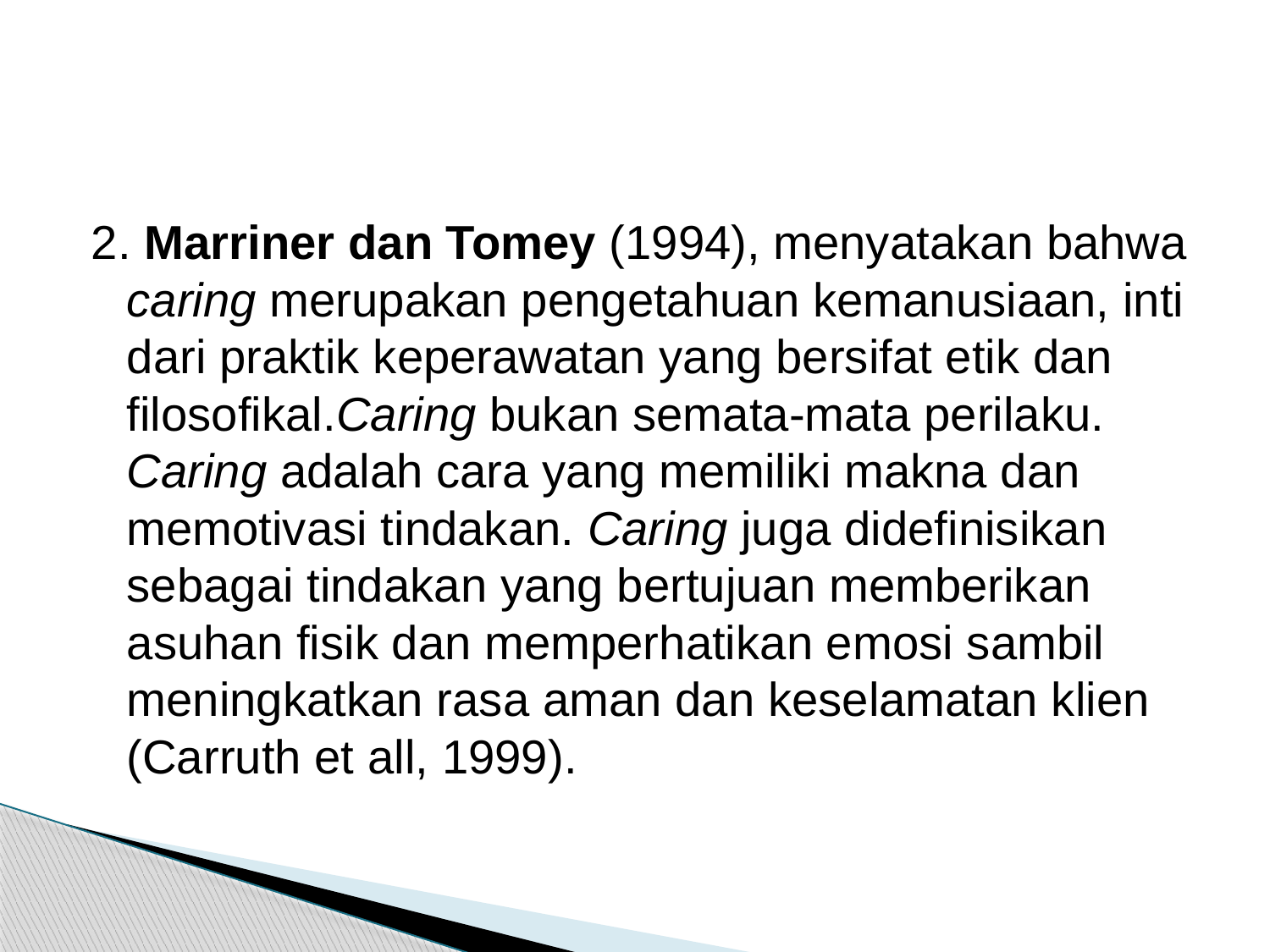

#
2. Marriner dan Tomey (1994), menyatakan bahwa caring merupakan pengetahuan kemanusiaan, inti dari praktik keperawatan yang bersifat etik dan filosofikal.Caring bukan semata-mata perilaku. Caring adalah cara yang memiliki makna dan memotivasi tindakan. Caring juga didefinisikan sebagai tindakan yang bertujuan memberikan asuhan fisik dan memperhatikan emosi sambil meningkatkan rasa aman dan keselamatan klien (Carruth et all, 1999).